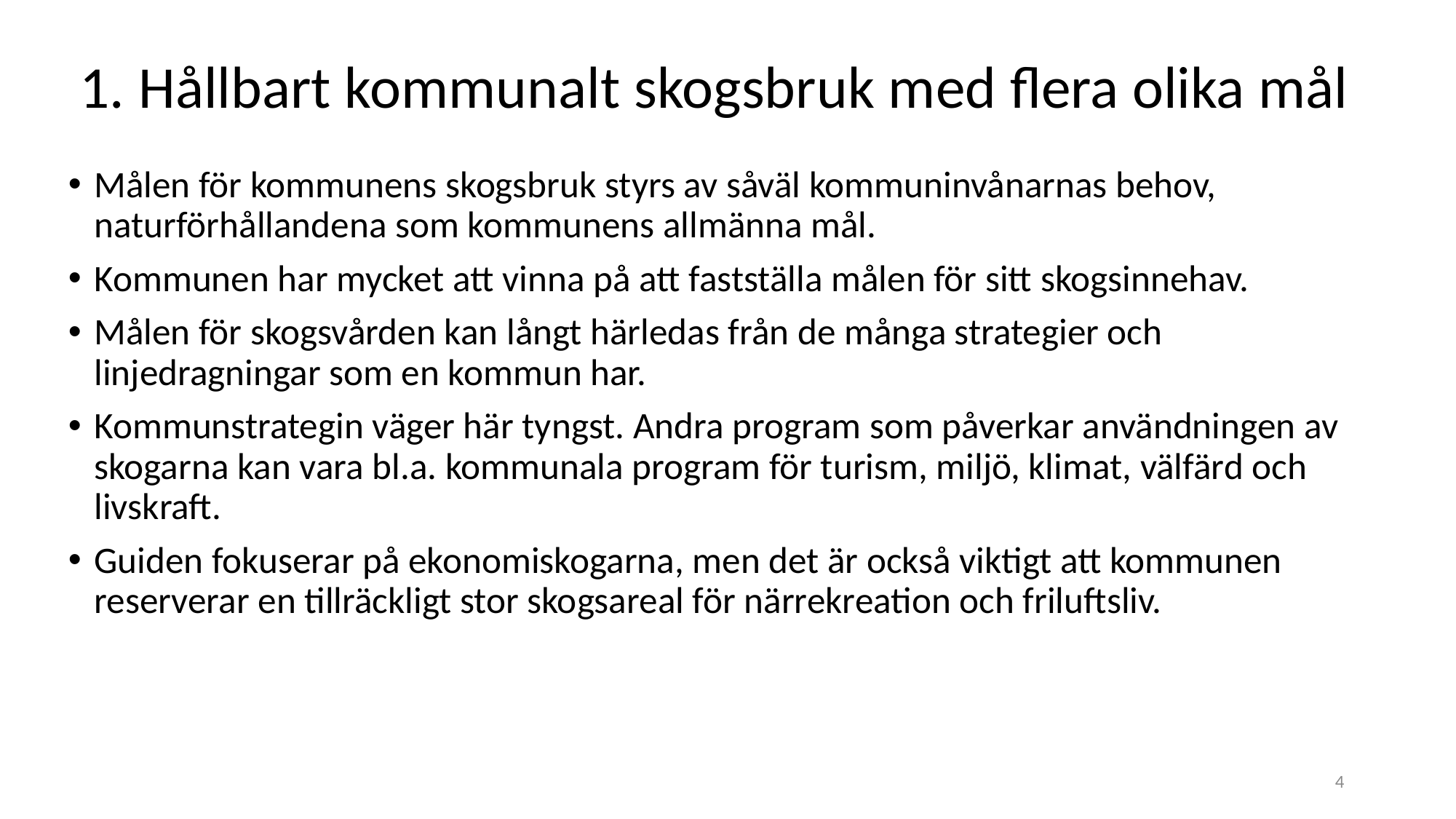

# 1. Hållbart kommunalt skogsbruk med flera olika mål
Målen för kommunens skogsbruk styrs av såväl kommuninvånarnas behov, naturförhållandena som kommunens allmänna mål.
Kommunen har mycket att vinna på att fastställa målen för sitt skogsinnehav.
Målen för skogsvården kan långt härledas från de många strategier och linjedragningar som en kommun har.
Kommunstrategin väger här tyngst. Andra program som påverkar användningen av skogarna kan vara bl.a. kommunala program för turism, miljö, klimat, välfärd och livskraft.
Guiden fokuserar på ekonomiskogarna, men det är också viktigt att kommunen reserverar en tillräckligt stor skogsareal för närrekreation och friluftsliv.

4